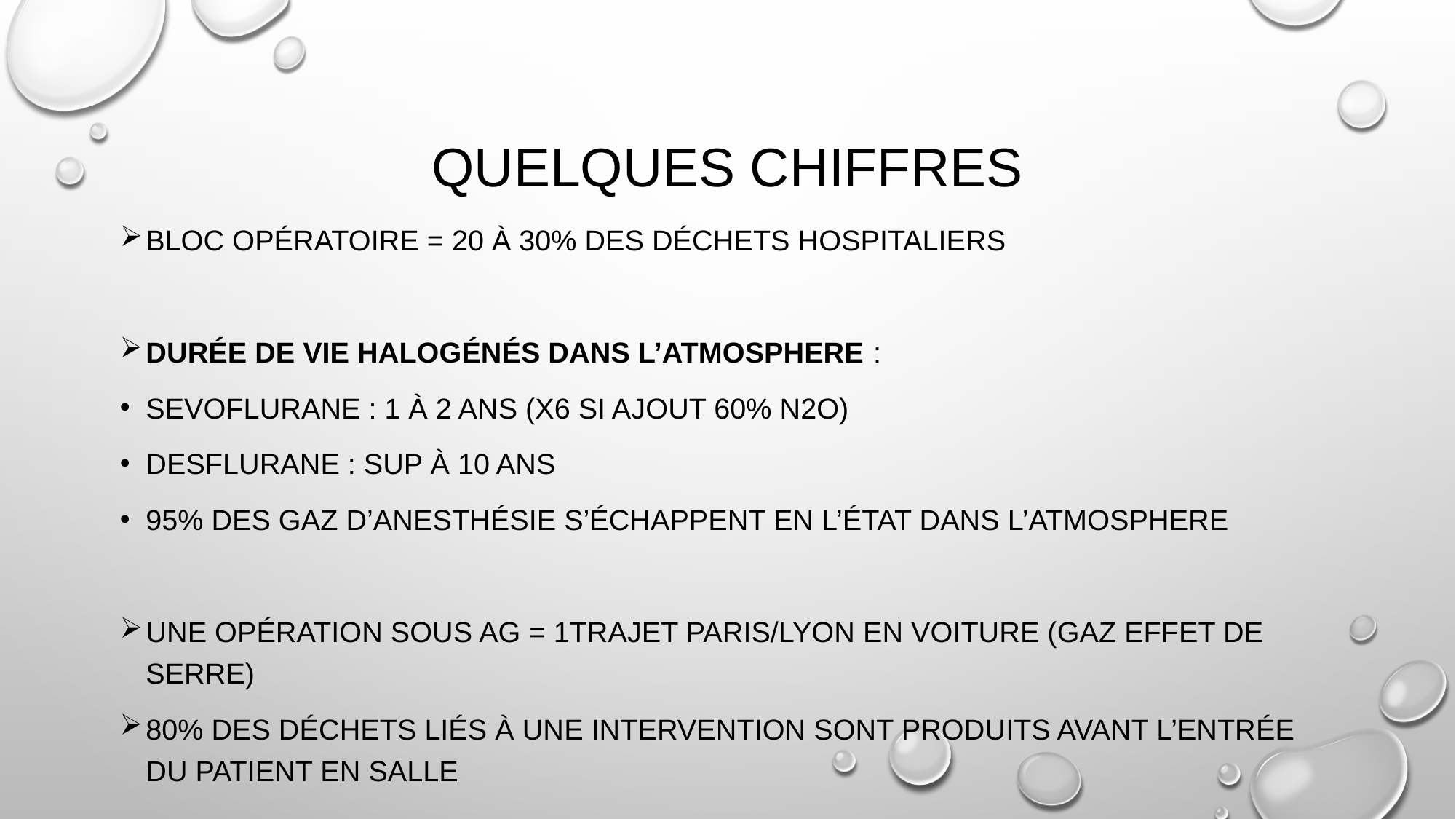

# Quelques chiffres
Bloc opératoire = 20 à 30% des déchets hospitaliers

Durée de vie halogénés dans l’atmosphere :
Sevoflurane : 1 à 2 ans (X6 si ajout 60% N2o)
Desflurane : sup à 10 ans
95% des gaz d’anesthésie s’échappent en l’état dans l’atmosphere

Une opération sous AG = 1trajet Paris/lyon en voiture (gaz effet de serre)
80% des déchets liés à une intervention sont produits avant l’entrée du patient en salle